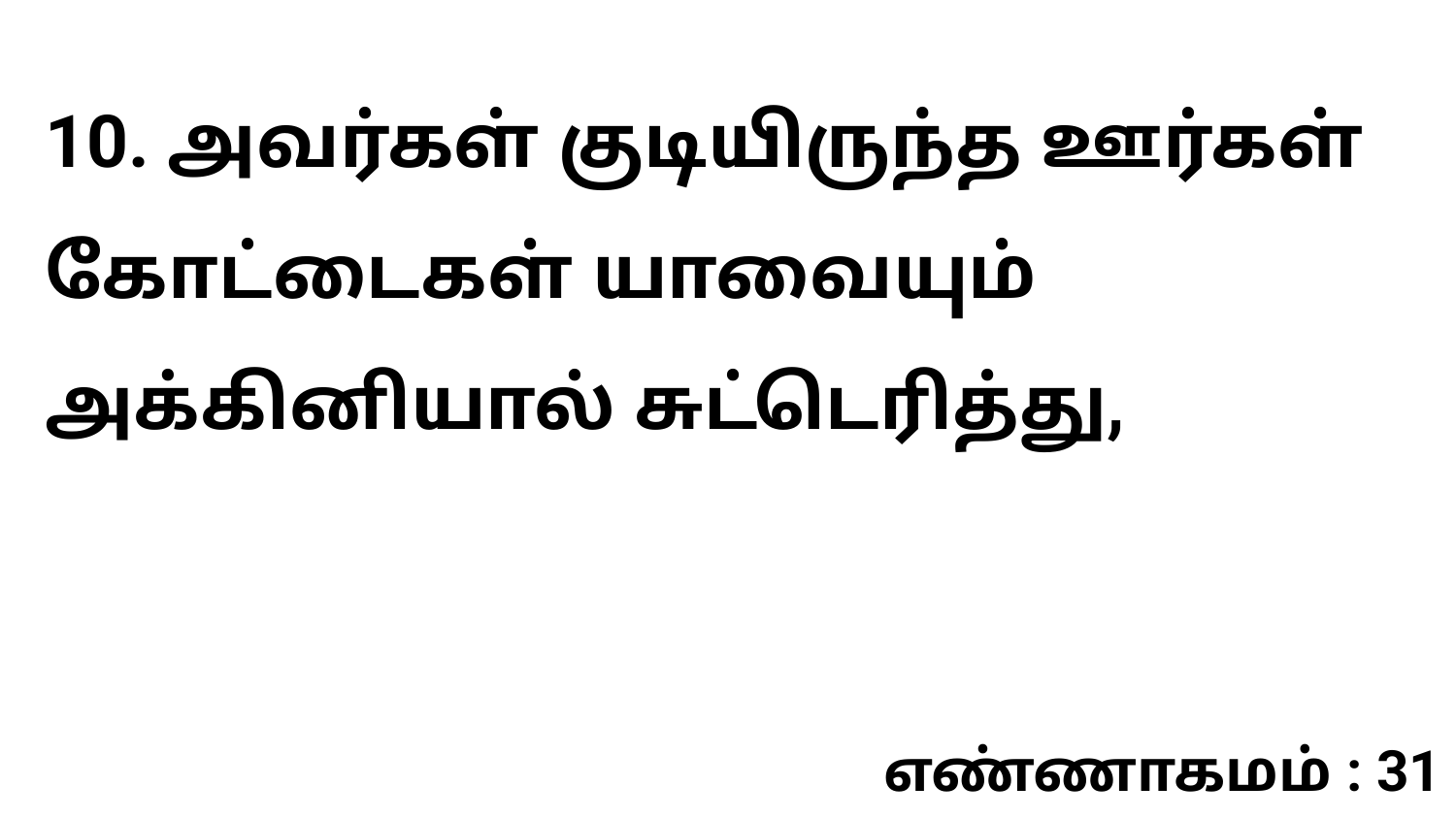

10. அவர்கள் குடியிருந்த ஊர்கள் கோட்டைகள் யாவையும் அக்கினியால் சுட்டெரித்து,
எண்ணாகமம் : 31